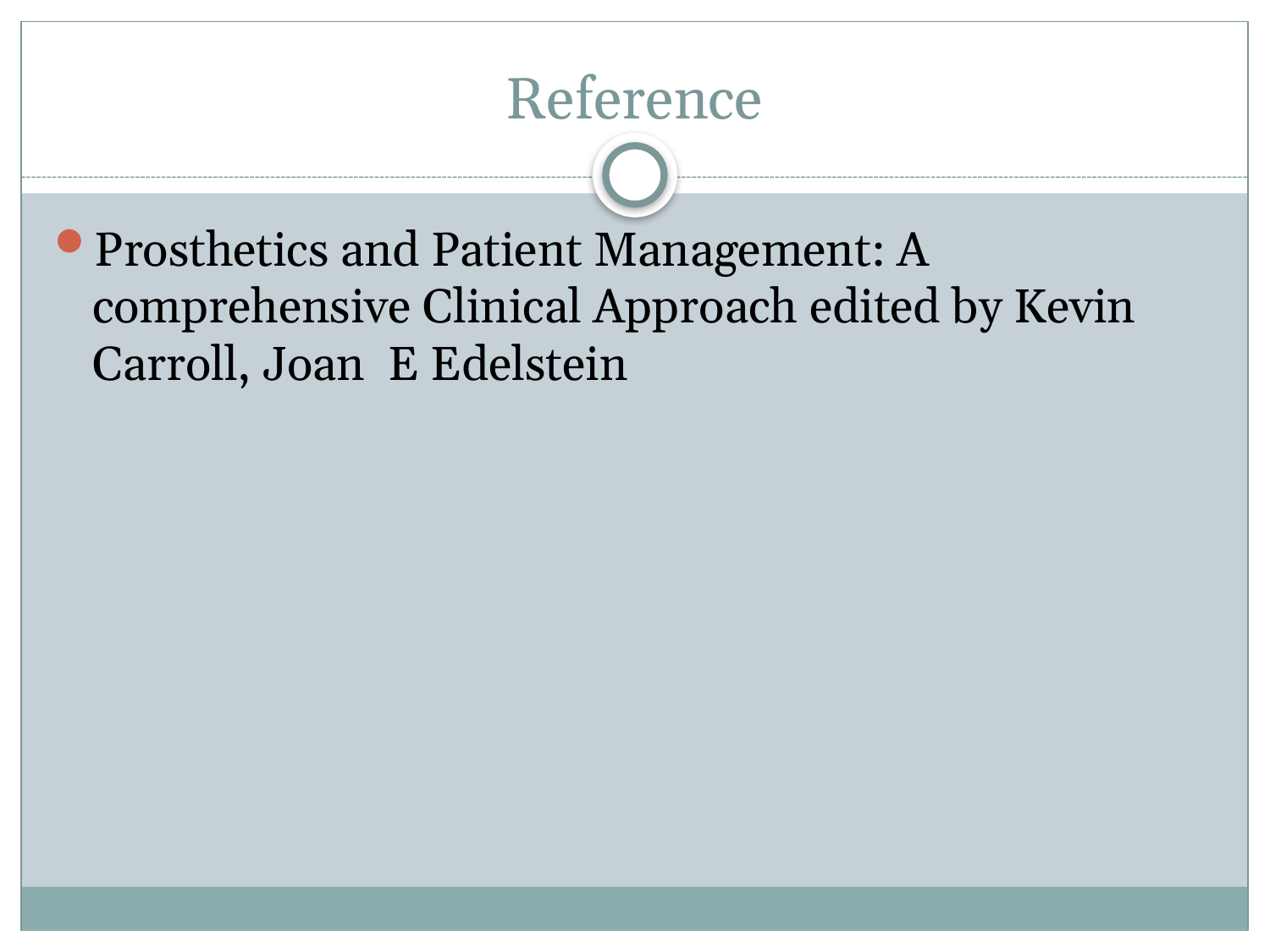

# Reference
Prosthetics and Patient Management: A comprehensive Clinical Approach edited by Kevin Carroll, Joan  E Edelstein